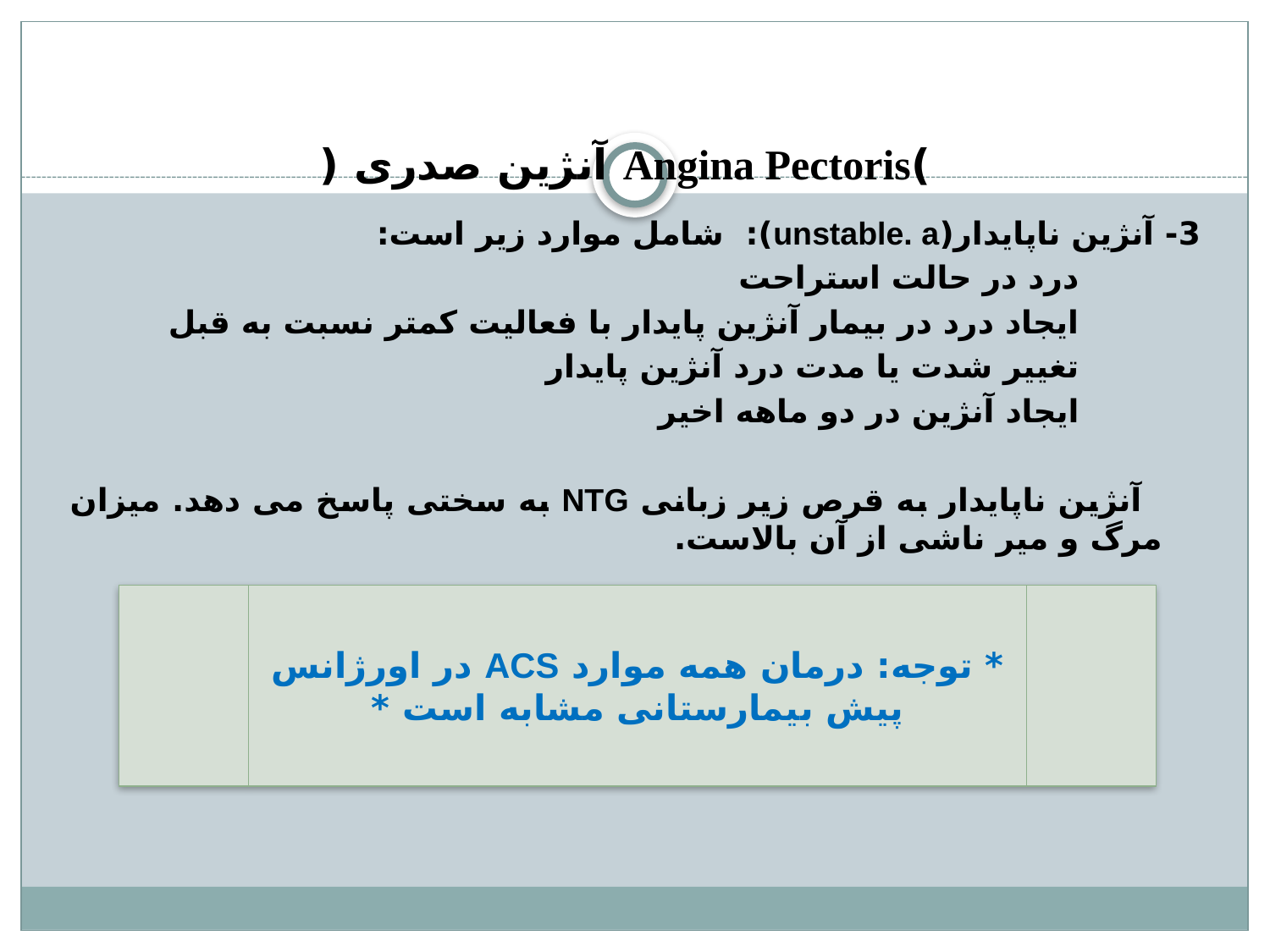

# )Angina Pectoris آنژین صدری (

3- آنژین ناپایدار(unstable. a):  شامل موارد زیر است:
           درد در حالت استراحت
           ایجاد درد در بیمار آنژین پایدار با فعالیت کمتر نسبت به قبل
           تغییر شدت یا مدت درد آنژین پایدار
           ایجاد آنژین در دو ماهه اخیر

     آنژین ناپایدار به قرص زیر زبانی NTG به سختی پاسخ می دهد. میزان مرگ و میر ناشی از آن بالاست.

* توجه: درمان همه موارد ACS در اورژانس پیش بیمارستانی مشابه است *